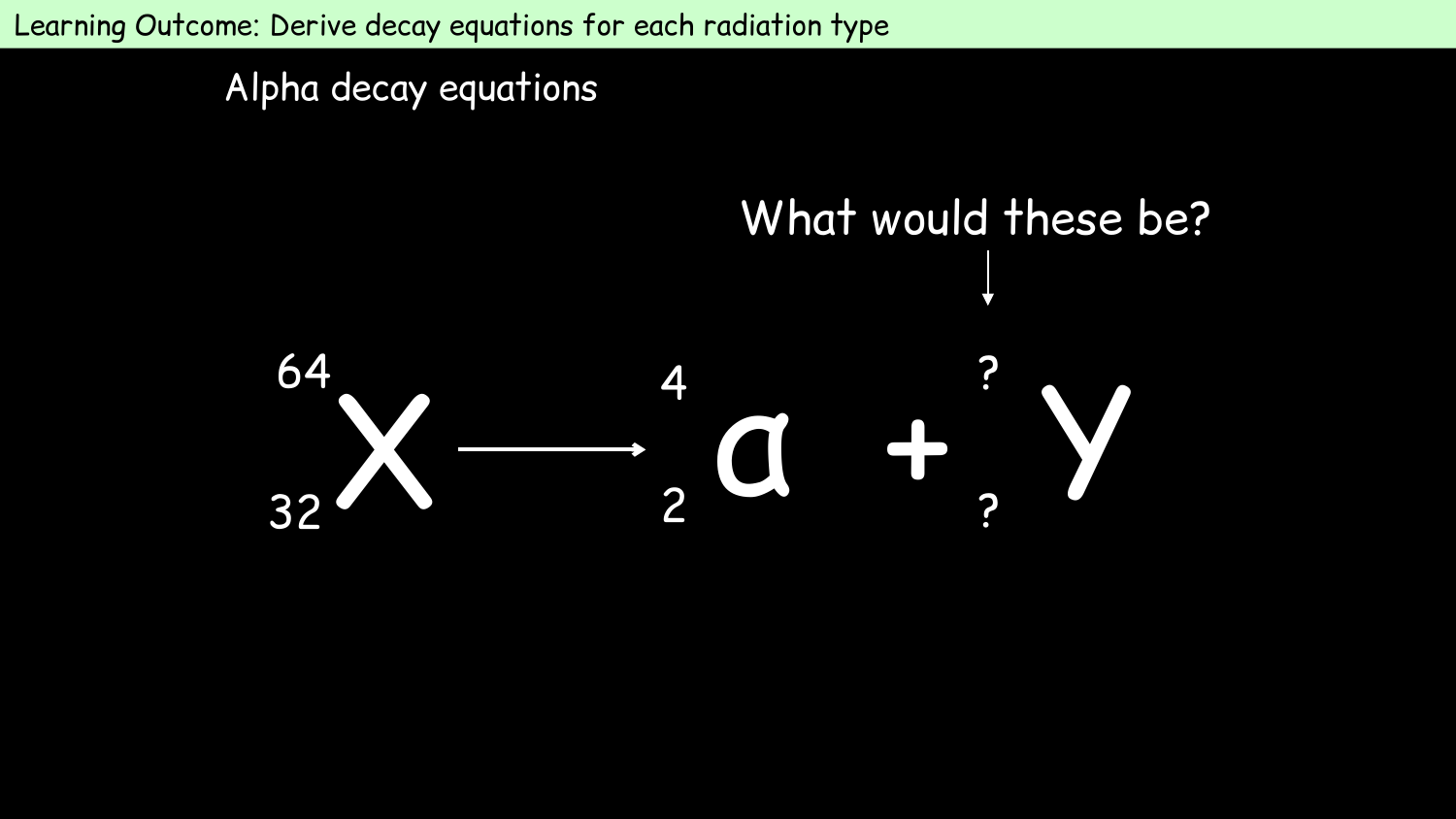

Learning Outcome: Derive decay equations for each radiation type
Alpha decay equations
What would these be?
64
α
?
+
Y
4
X
2
?
32